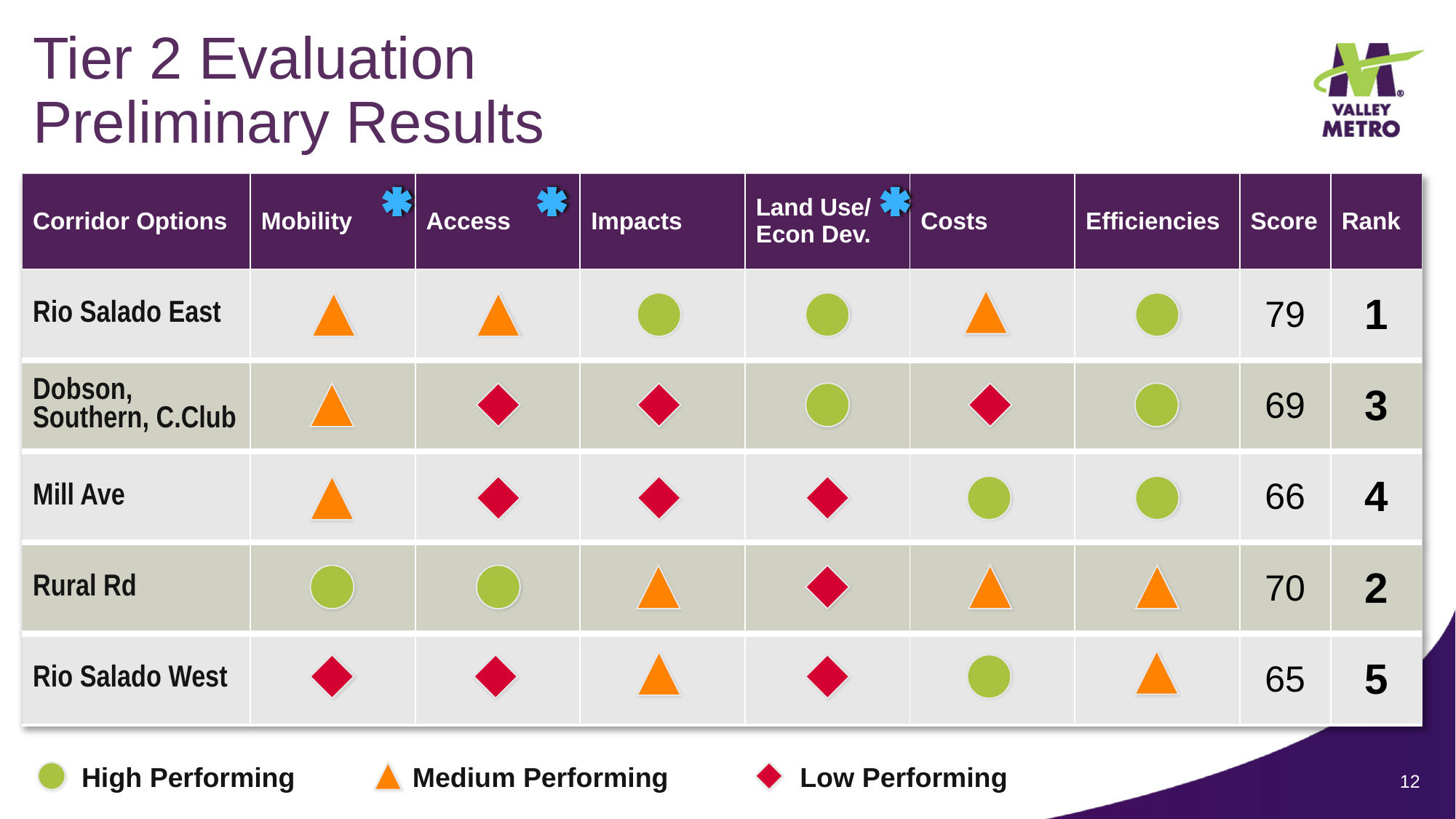

# Tier 2 Evaluation Preliminary Results
*
*
*
| Corridor Options | Mobility | Access | Impacts | Land Use/ Econ Dev. | Costs | Efficiencies | Score | Rank |
| --- | --- | --- | --- | --- | --- | --- | --- | --- |
| Rio Salado East |  |  |  |  |  |  | 79 | 1 |
| Dobson, Southern, C.Club |  |  |  |  |  |  | 69 | 3 |
| Mill Ave |  |  |  |  |  |  | 66 | 4 |
| Rural Rd |  |  |  |  |  |  | 70 | 2 |
| Rio Salado West |  |  |  |  |  |  | 65 | 5 |

High Performing

Medium Performing

Low Performing

12